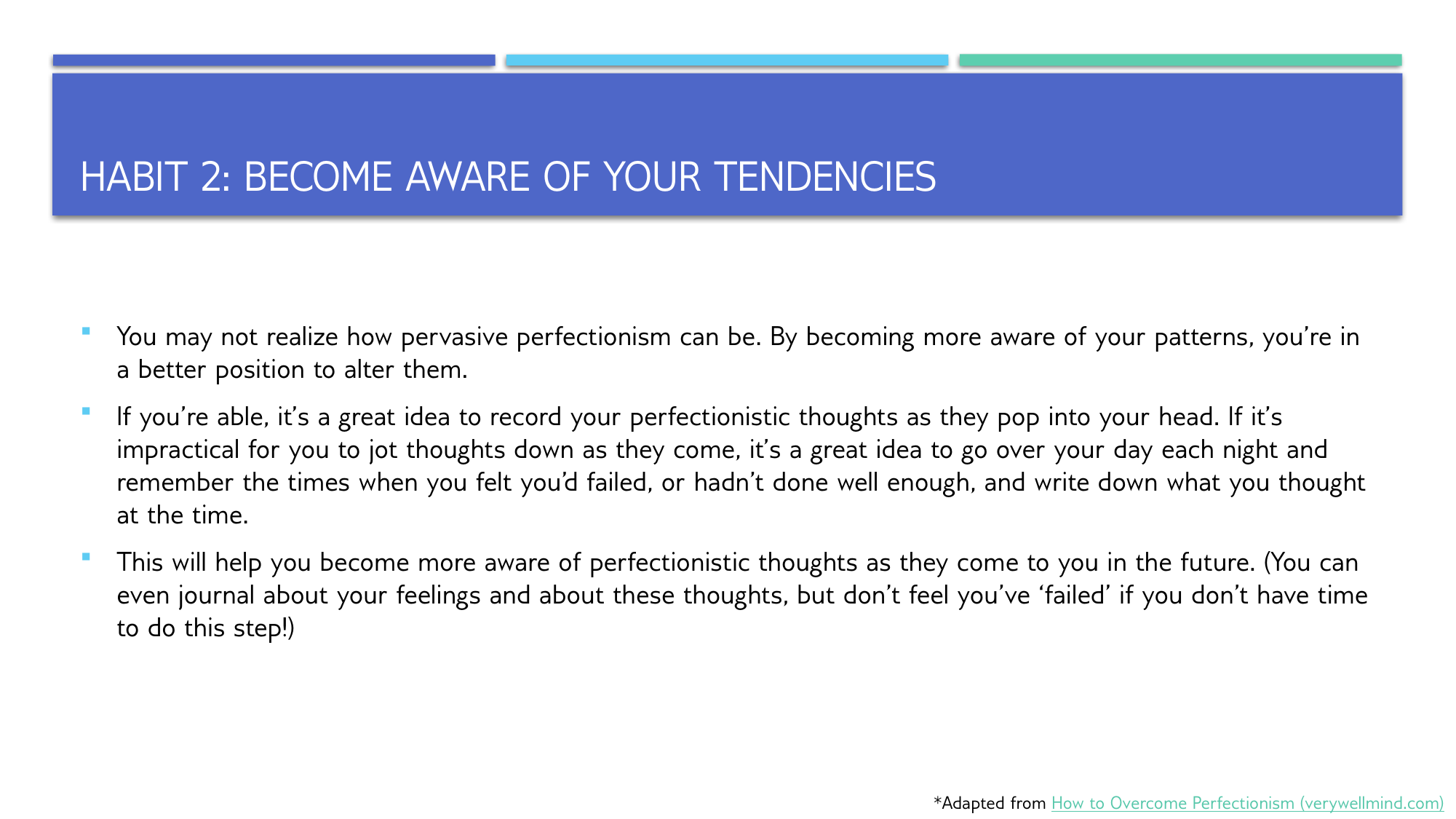

# Habit 2: Become aware of your tendencies
You may not realize how pervasive perfectionism can be. By becoming more aware of your patterns, you’re in a better position to alter them.
If you’re able, it’s a great idea to record your perfectionistic thoughts as they pop into your head. If it’s impractical for you to jot thoughts down as they come, it’s a great idea to go over your day each night and remember the times when you felt you’d failed, or hadn’t done well enough, and write down what you thought at the time.
This will help you become more aware of perfectionistic thoughts as they come to you in the future. (You can even journal about your feelings and about these thoughts, but don’t feel you’ve ‘failed’ if you don’t have time to do this step!)
*Adapted from How to Overcome Perfectionism (verywellmind.com)